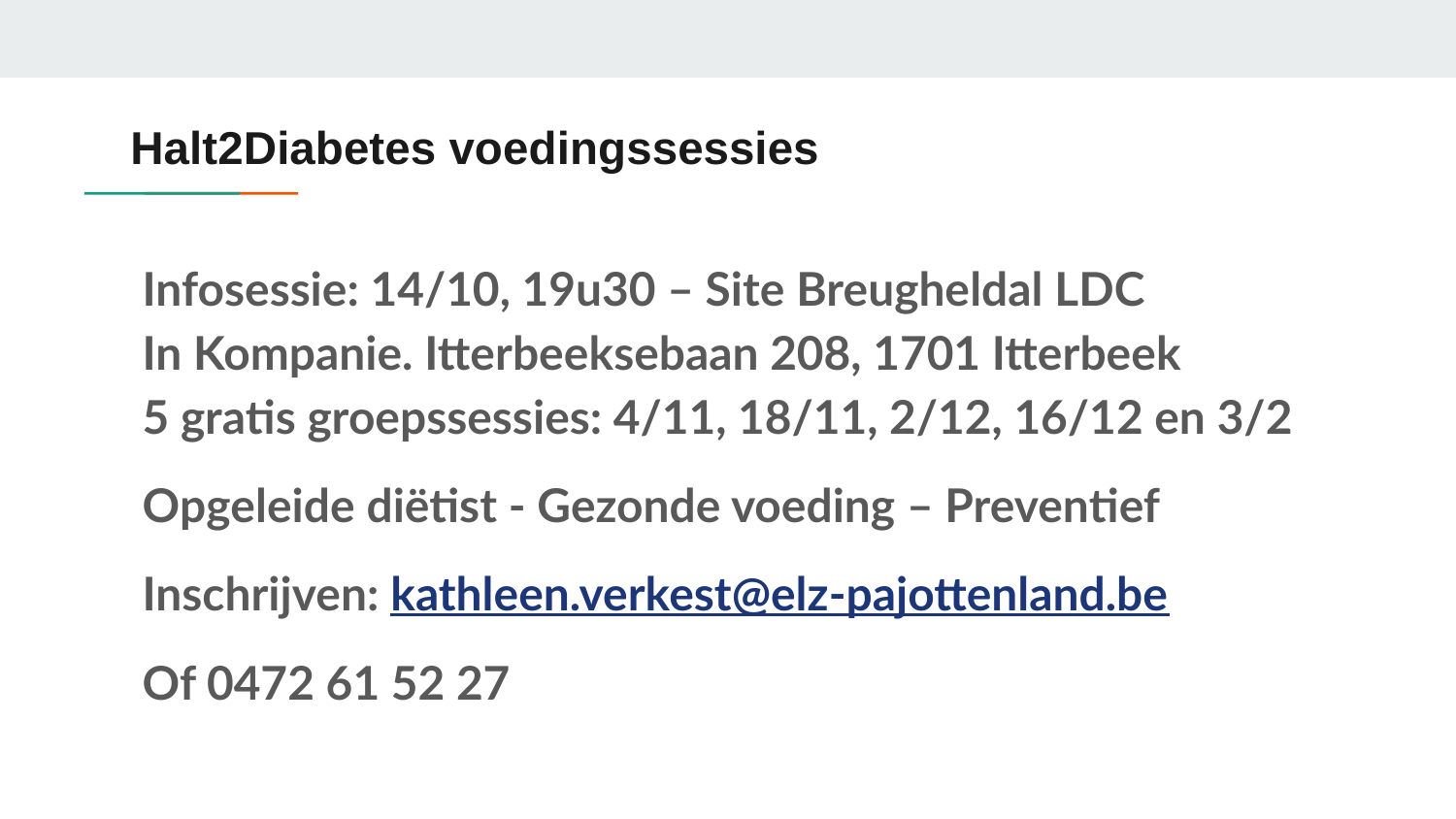

# Halt2Diabetes voedingssessies
Infosessie: 14/10, 19u30 – Site Breugheldal LDC
In Kompanie. Itterbeeksebaan 208, 1701 Itterbeek
5 gratis groepssessies: 4/11, 18/11, 2/12, 16/12 en 3/2
Opgeleide diëtist - Gezonde voeding – Preventief
Inschrijven: kathleen.verkest@elz-pajottenland.be
Of 0472 61 52 27